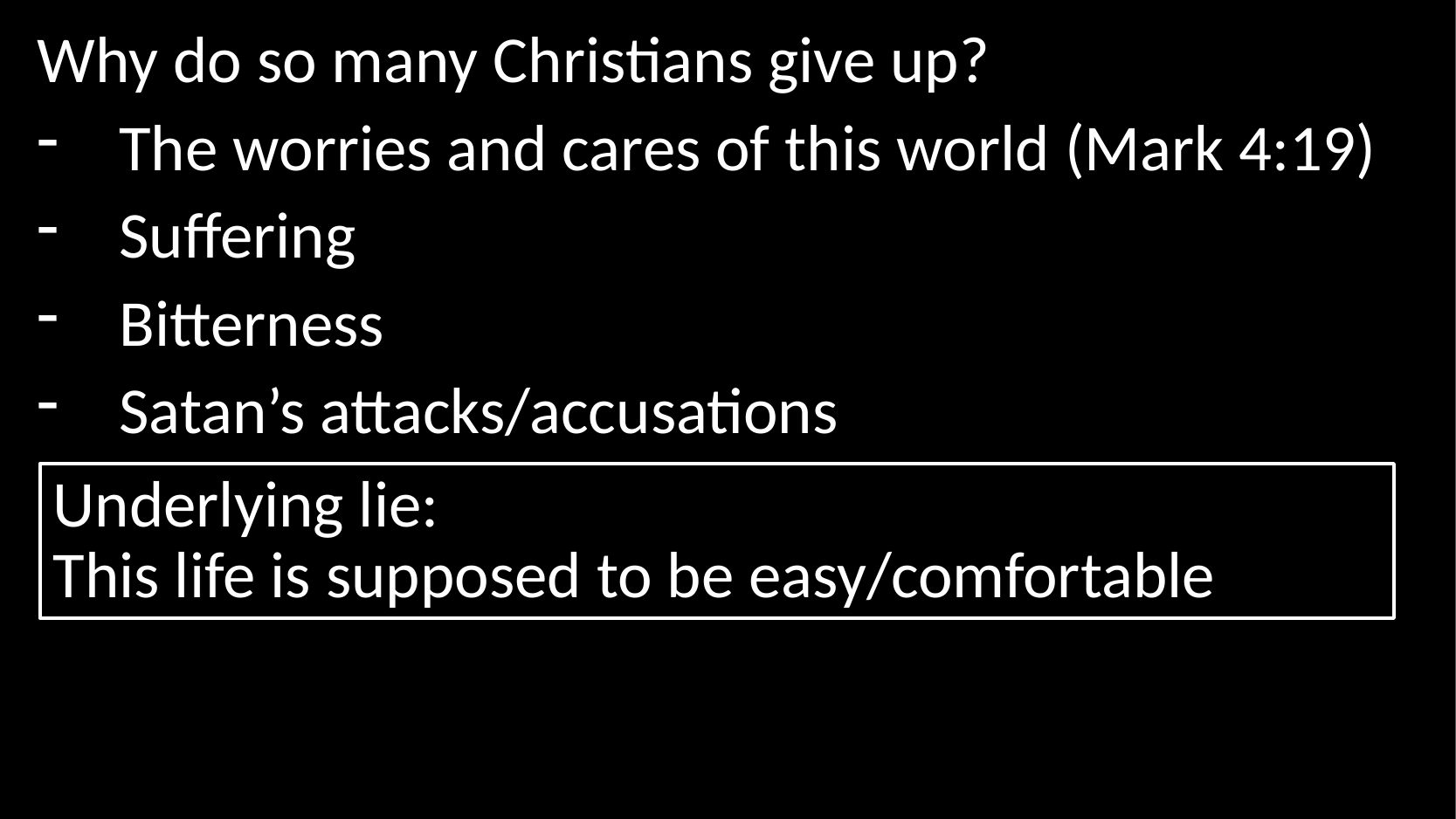

Why do so many Christians give up?
The worries and cares of this world (Mark 4:19)
Suffering
Bitterness
Satan’s attacks/accusations
Underlying lie:
This life is supposed to be easy/comfortable
#